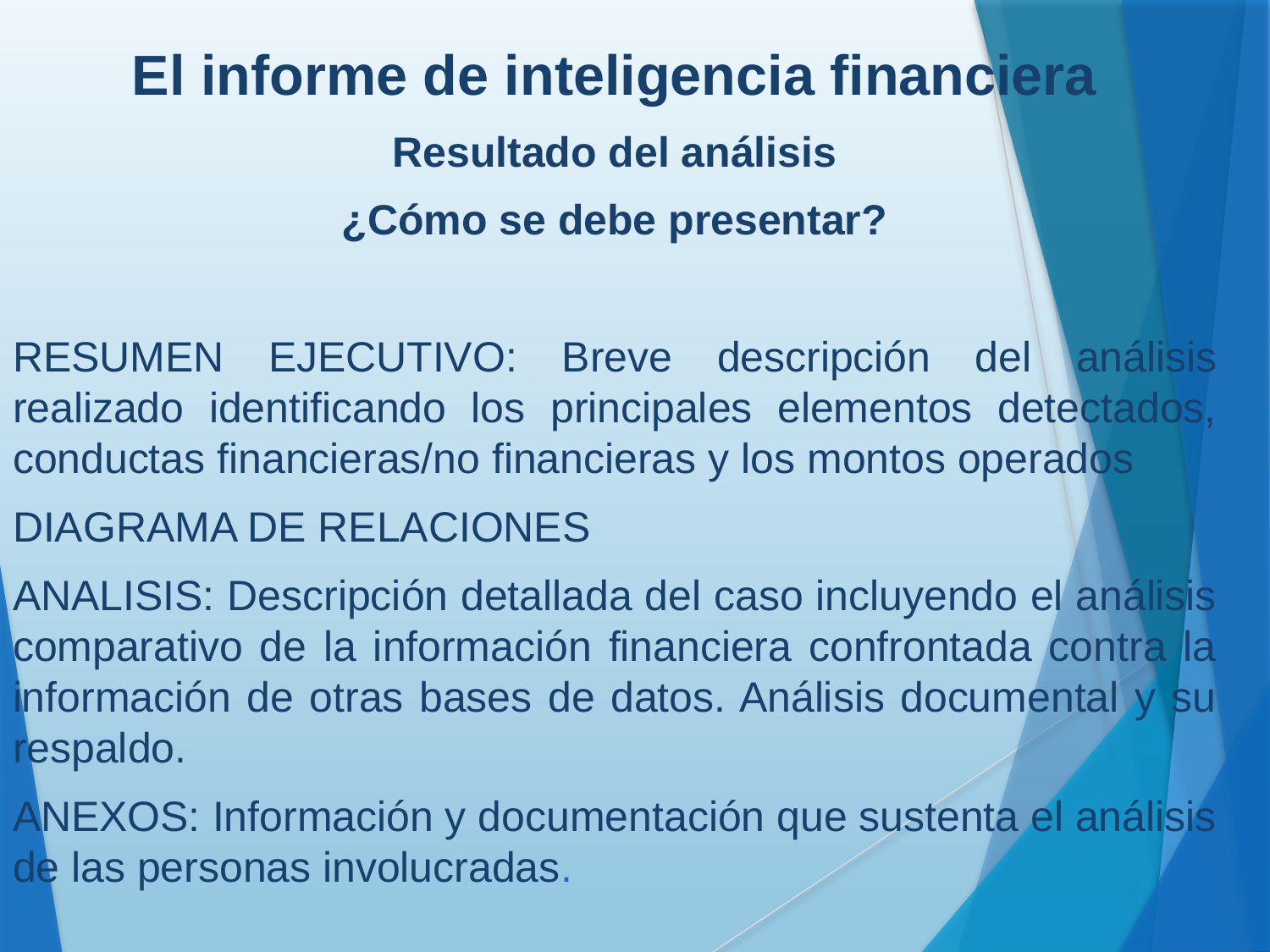

El informe de inteligencia financiera
Resultado del análisis
¿Cómo se debe presentar?

RESUMEN EJECUTIVO: Breve descripción del análisis realizado identificando los principales elementos detectados, conductas financieras/no financieras y los montos operados
DIAGRAMA DE RELACIONES
ANALISIS: Descripción detallada del caso incluyendo el análisis comparativo de la información financiera confrontada contra la información de otras bases de datos. Análisis documental y su respaldo.
ANEXOS: Información y documentación que sustenta el análisis de las personas involucradas.